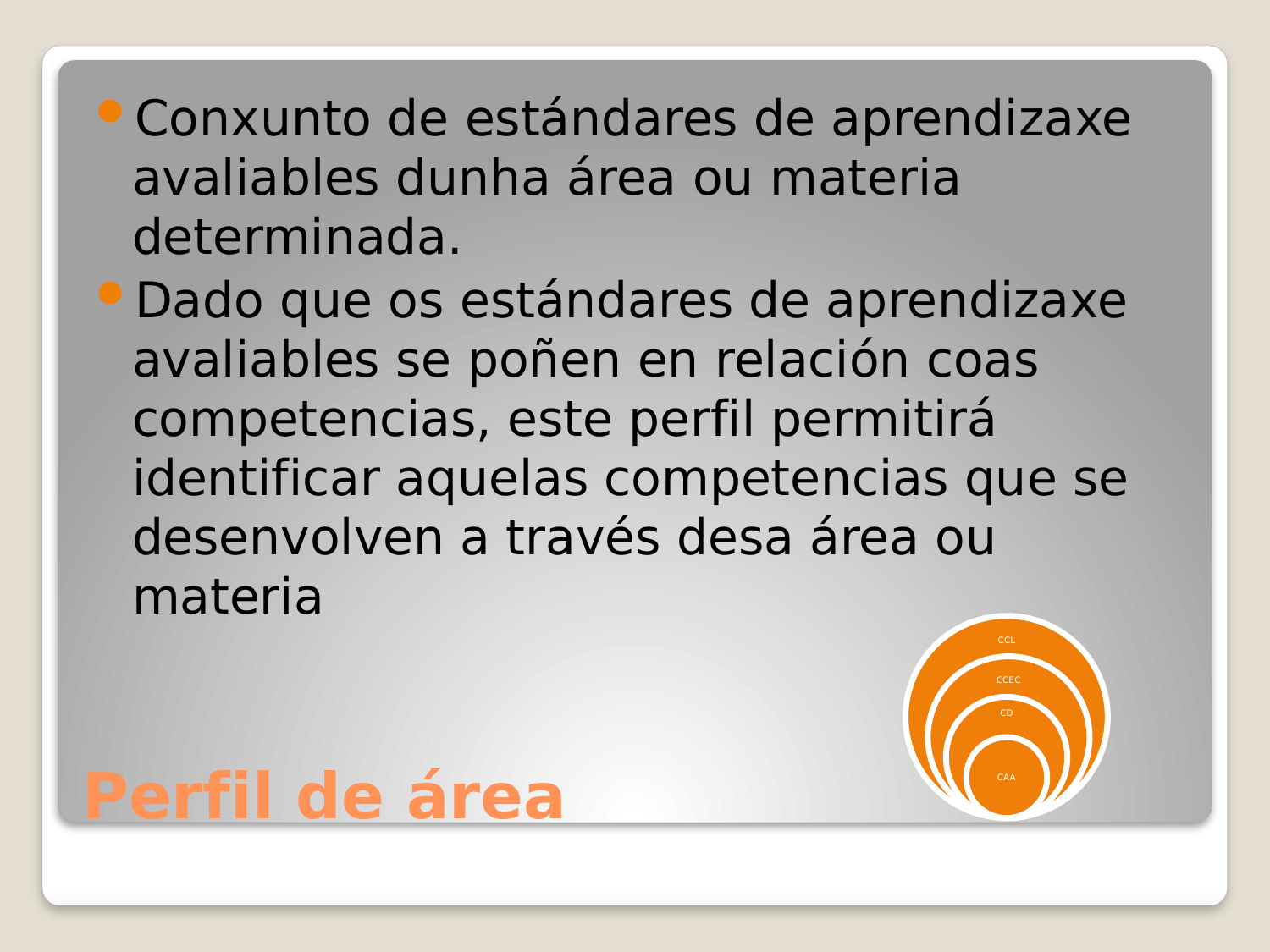

Conxunto de estándares de aprendizaxe avaliables dunha área ou materia determinada.
Dado que os estándares de aprendizaxe avaliables se poñen en relación coas competencias, este perfil permitirá identificar aquelas competencias que se desenvolven a través desa área ou materia
CCL
CCEC
CD

CAA
# Perfil de área